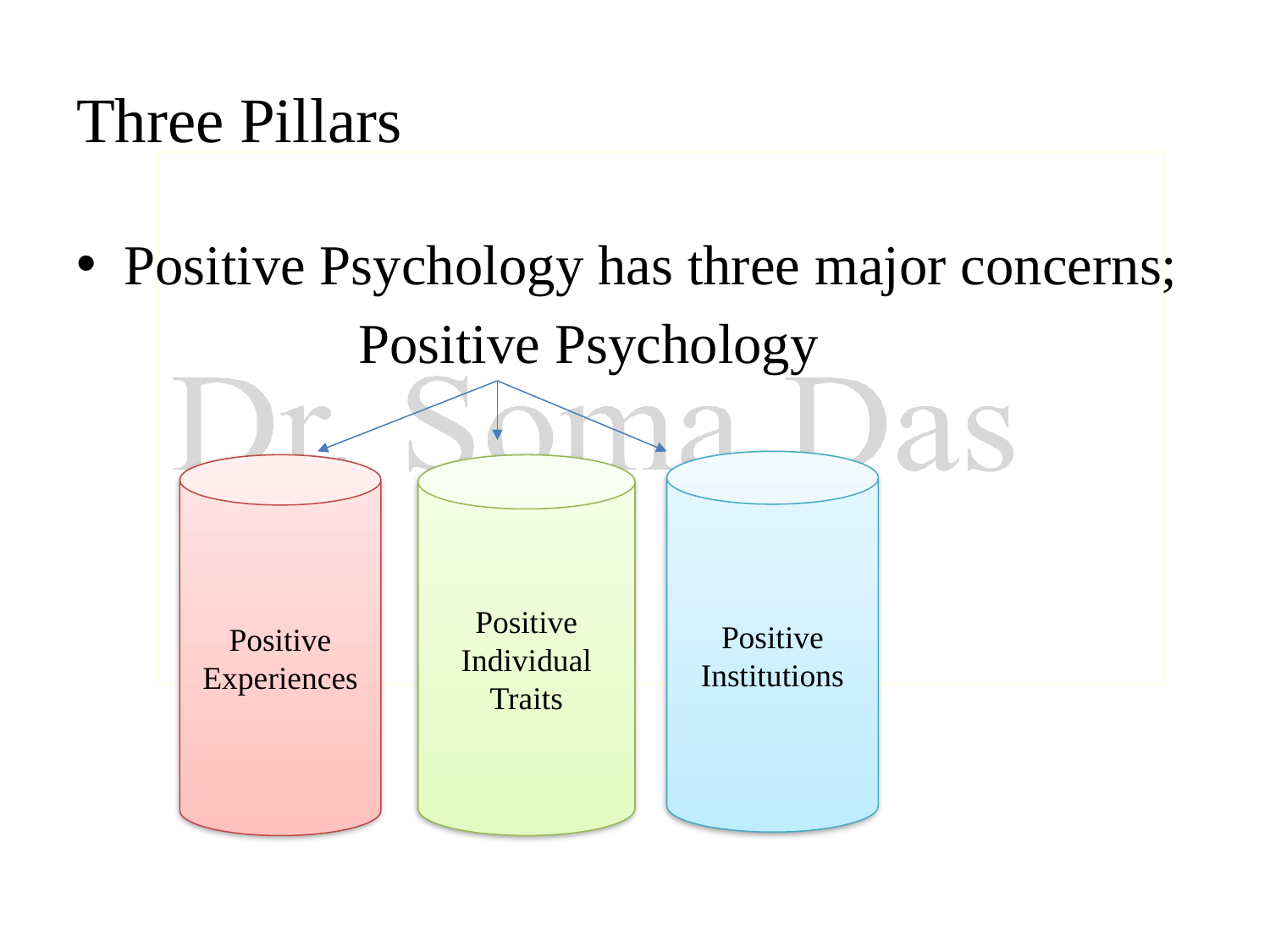

# Three Pillars
Positive Psychology has three major concerns;
		  Positive Psychology

Positive Institutions
Positive
Experiences
Positive Individual
Traits